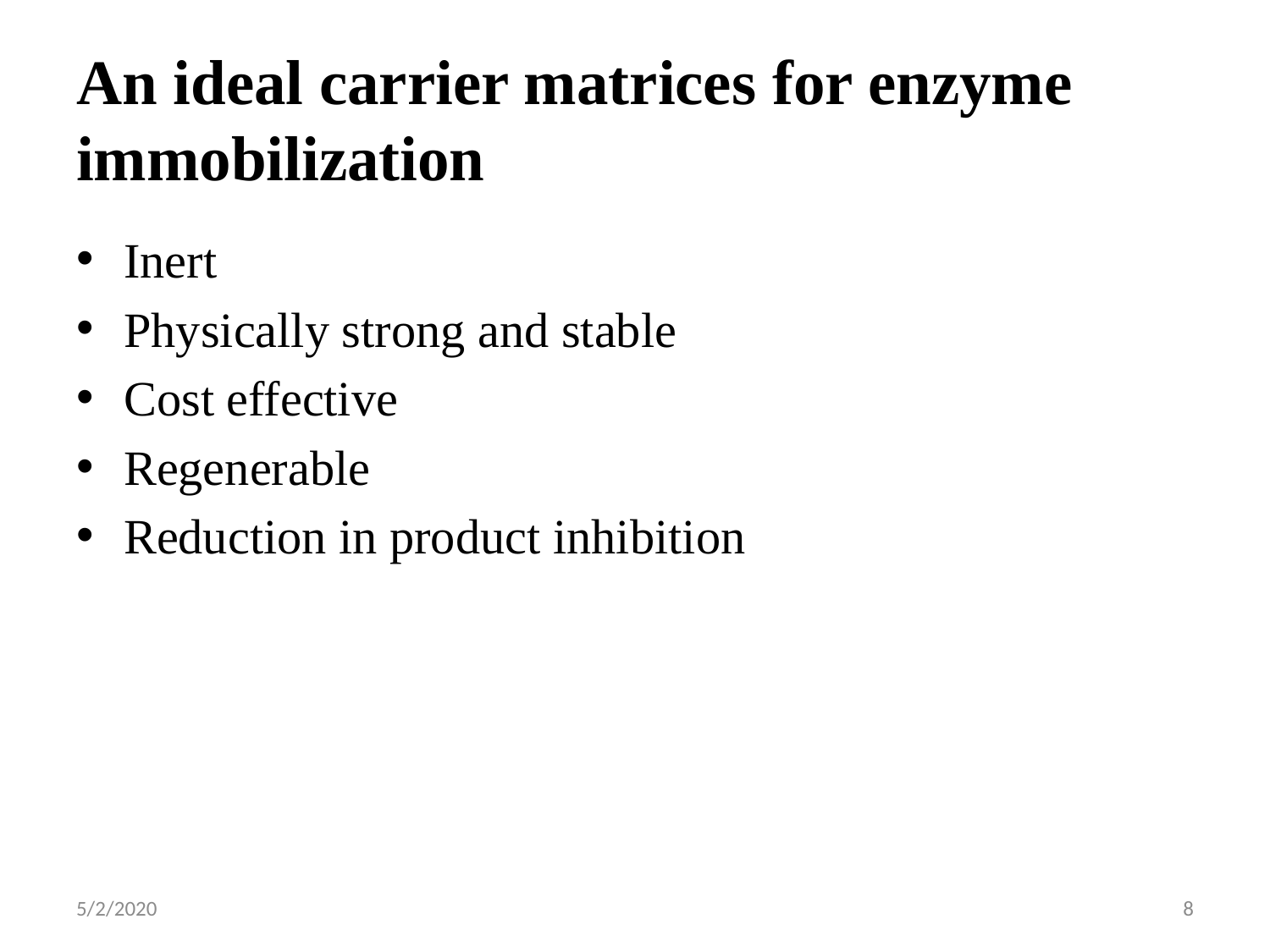

# An ideal carrier matrices for enzyme immobilization
Inert
Physically strong and stable
Cost effective
Regenerable
Reduction in product inhibition

5/2/2020
8